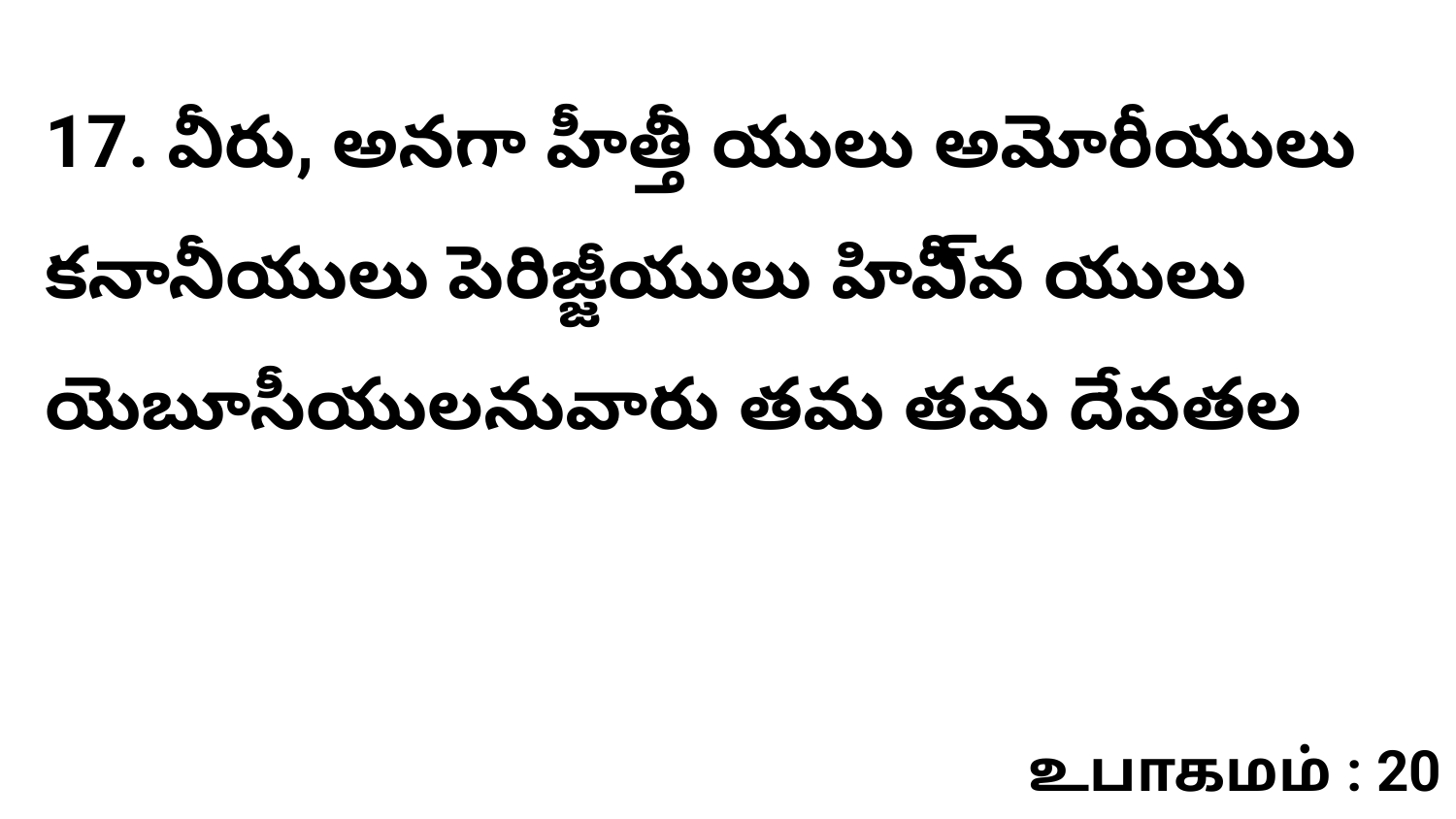

17. వీరు, అనగా హీత్తీ యులు అమోరీయులు కనానీయులు పెరిజ్జీయులు హివీ్వ యులు యెబూసీయులనువారు తమ తమ దేవతల
உபாகமம் : 20